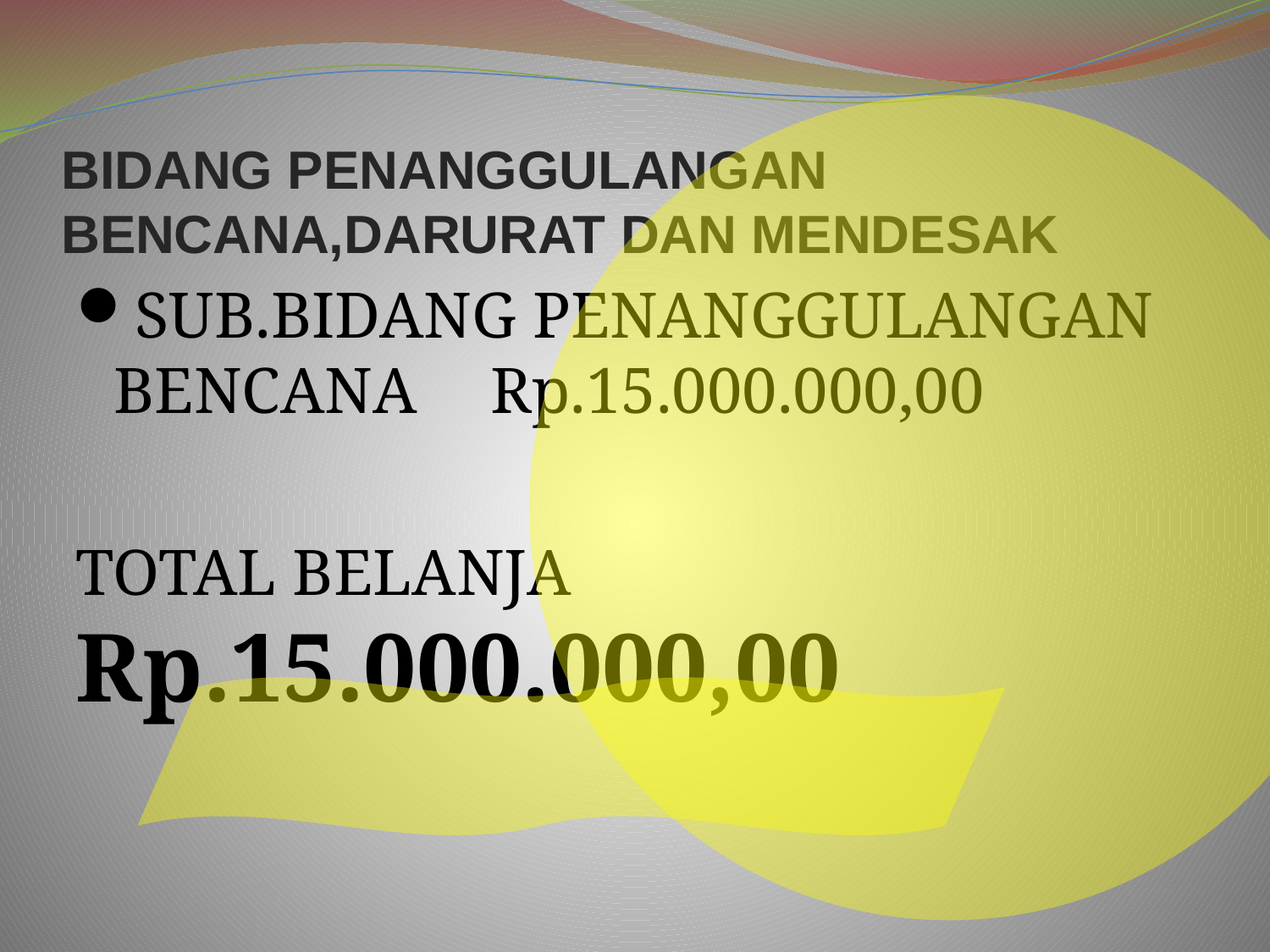

# BIDANG PENANGGULANGAN BENCANA,DARURAT DAN MENDESAK
SUB.BIDANG PENANGGULANGAN BENCANA			Rp.15.000.000,00

TOTAL BELANJA 					 			Rp.15.000.000,00